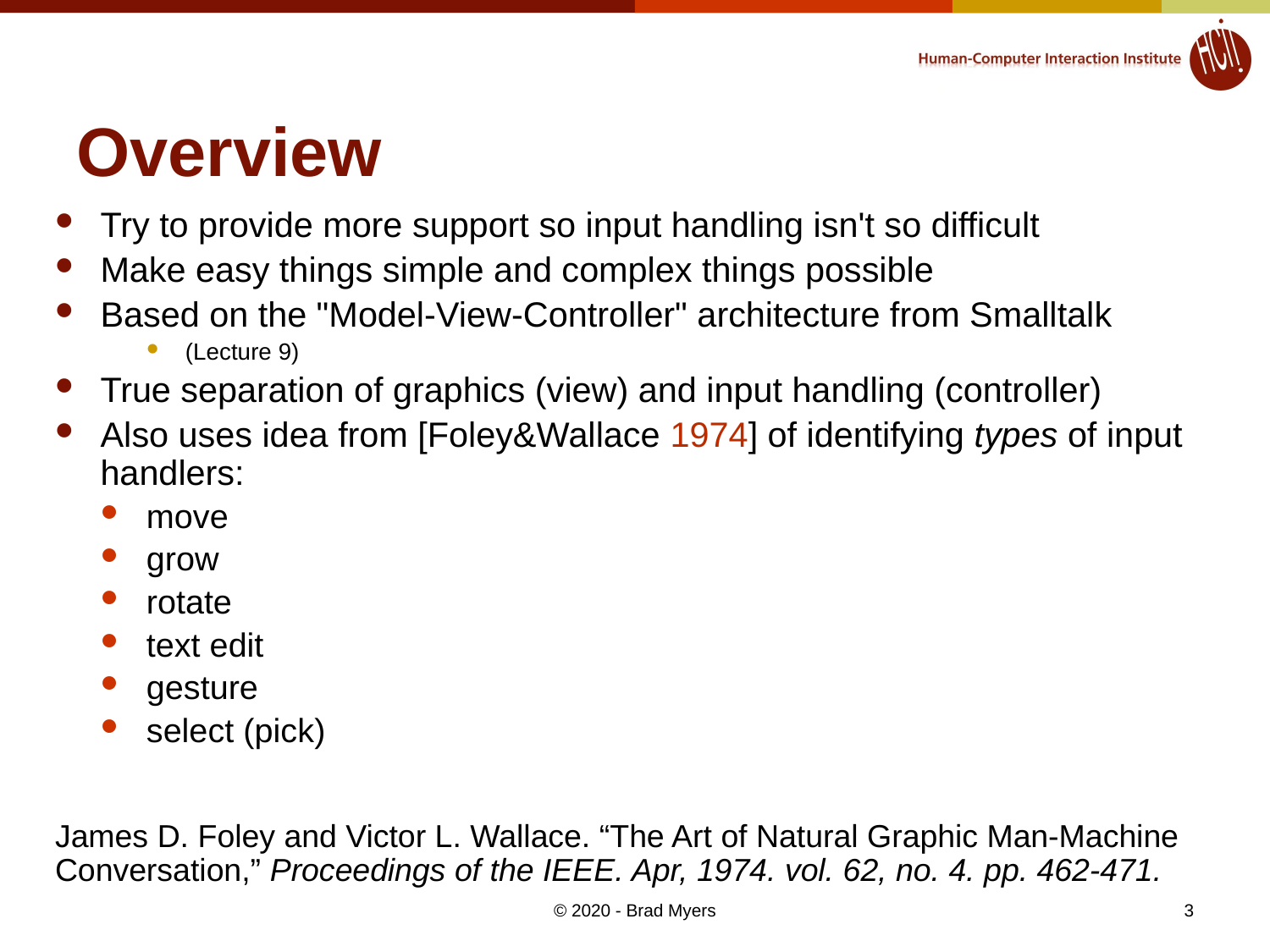

# Overview
Try to provide more support so input handling isn't so difficult
Make easy things simple and complex things possible
Based on the "Model-View-Controller" architecture from Smalltalk
(Lecture 9)
True separation of graphics (view) and input handling (controller)
Also uses idea from [Foley&Wallace 1974] of identifying types of input handlers:
move
grow
rotate
text edit
gesture
select (pick)

James D. Foley and Victor L. Wallace. “The Art of Natural Graphic Man-Machine Conversation,” Proceedings of the IEEE. Apr, 1974. vol. 62, no. 4. pp. 462-471.

© 2020 - Brad Myers
3